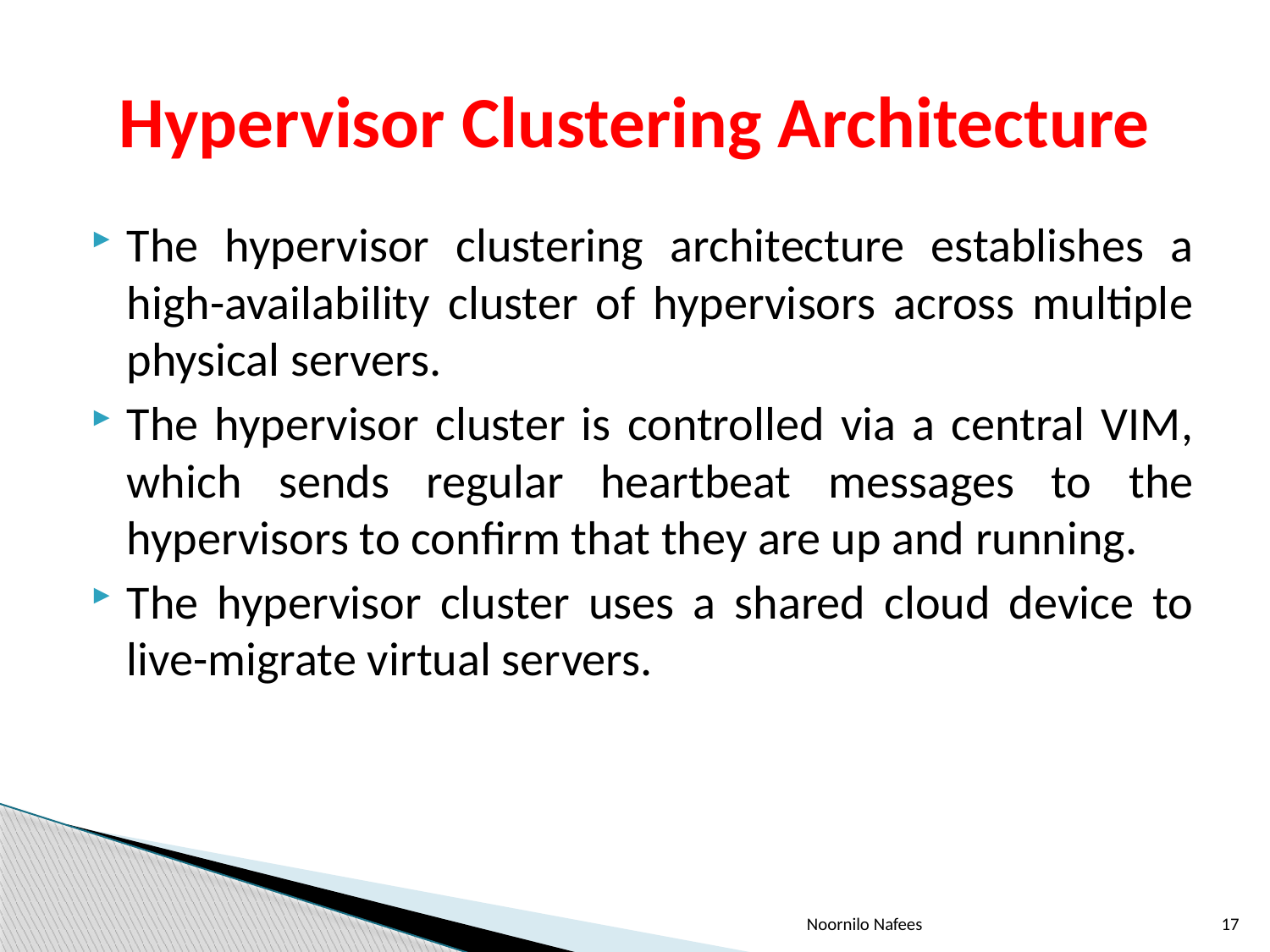

# Hypervisor Clustering Architecture
The hypervisor clustering architecture establishes a high-availability cluster of hypervisors across multiple physical servers.
The hypervisor cluster is controlled via a central VIM, which sends regular heartbeat messages to the hypervisors to confirm that they are up and running.
The hypervisor cluster uses a shared cloud device to live-migrate virtual servers.

Noornilo Nafees
17